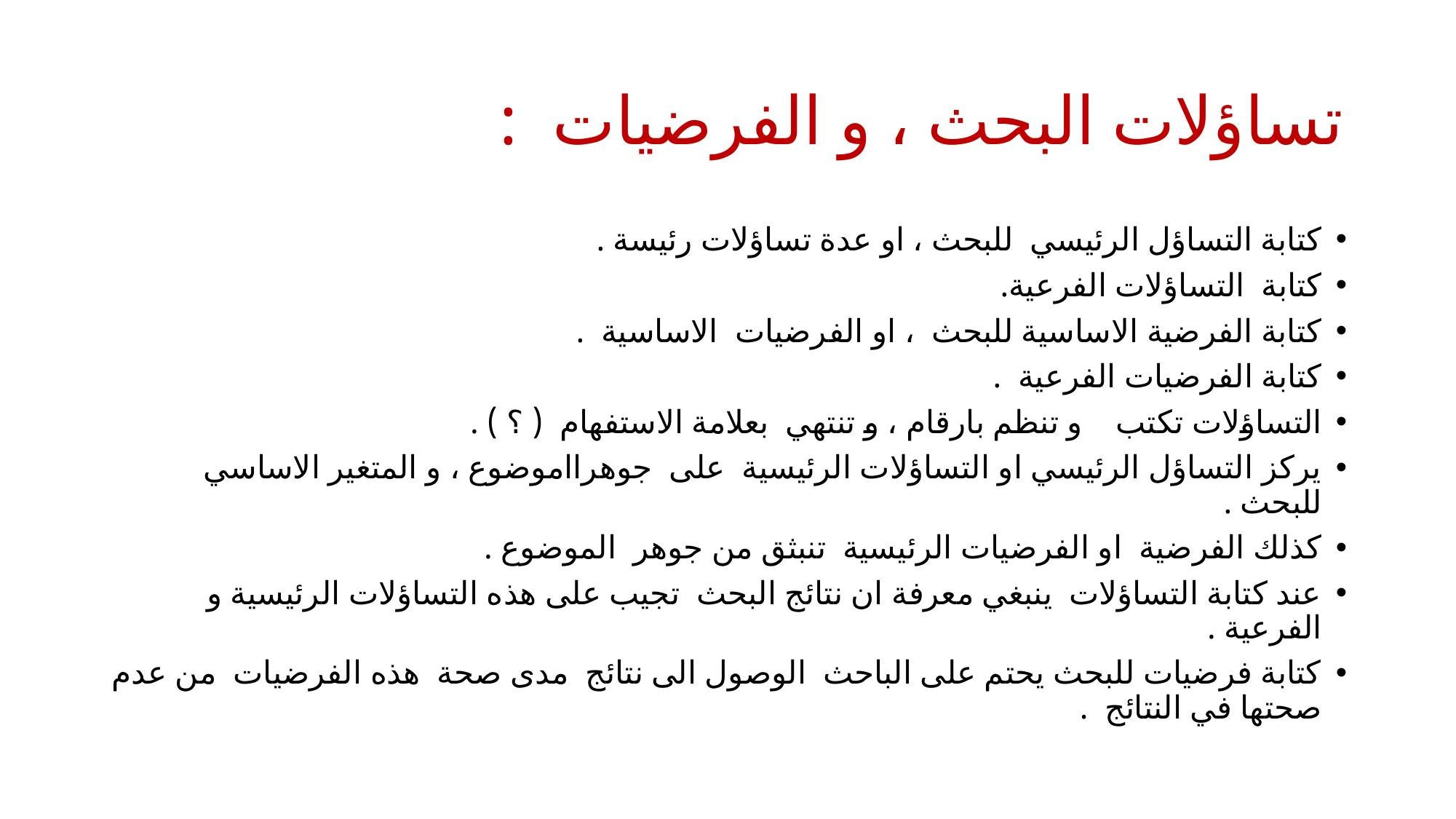

# تساؤلات البحث ، و الفرضيات  :
كتابة التساؤل الرئيسي  للبحث ، او عدة تساؤلات رئيسة .
كتابة  التساؤلات الفرعية.
كتابة الفرضية الاساسية للبحث  ، او الفرضيات  الاساسية  .
كتابة الفرضيات الفرعية  .
التساؤلات تكتب    و تنظم بارقام ، و تنتهي  بعلامة الاستفهام  ( ؟ ) .
يركز التساؤل الرئيسي او التساؤلات الرئيسية  على  جوهرااموضوع ، و المتغير الاساسي  للبحث .
كذلك الفرضية  او الفرضيات الرئيسية  تنبثق من جوهر  الموضوع .
عند كتابة التساؤلات  ينبغي معرفة ان نتائج البحث  تجيب على هذه التساؤلات الرئيسية و الفرعية .
كتابة فرضيات للبحث يحتم على الباحث  الوصول الى نتائج  مدى صحة  هذه الفرضيات  من عدم صحتها في النتائج  .